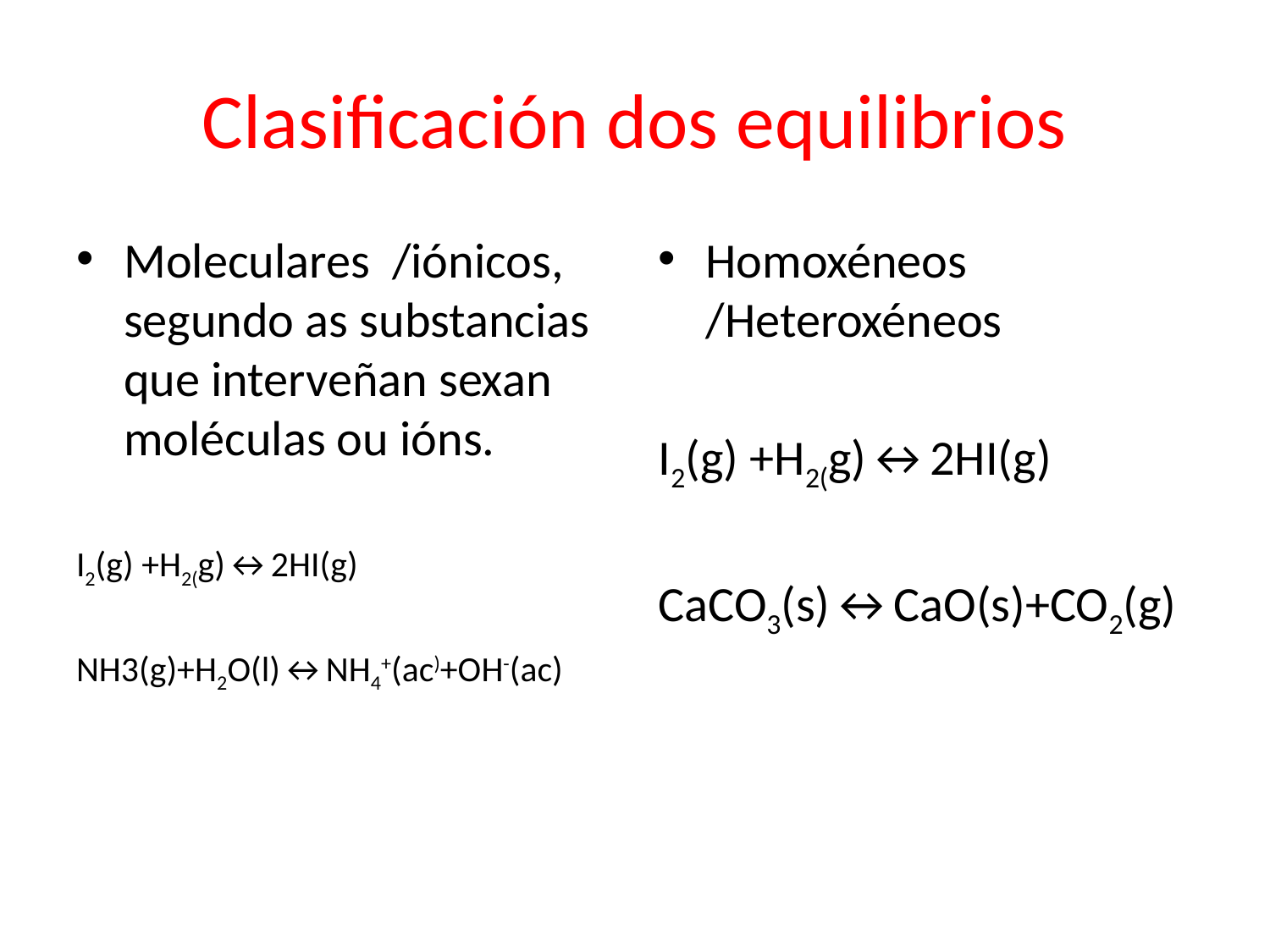

# Clasificación dos equilibrios
Moleculares  /iónicos, segundo as substancias que interveñan sexan moléculas ou ións.

I2(g) +H2(g)↔2HI(g)

NH3(g)+H2O(l)↔NH4+(ac)+OH-(ac)

Homoxéneos /Heteroxéneos

I2(g) +H2(g)↔2HI(g)

CaCO3(s)↔CaO(s)+CO2(g)